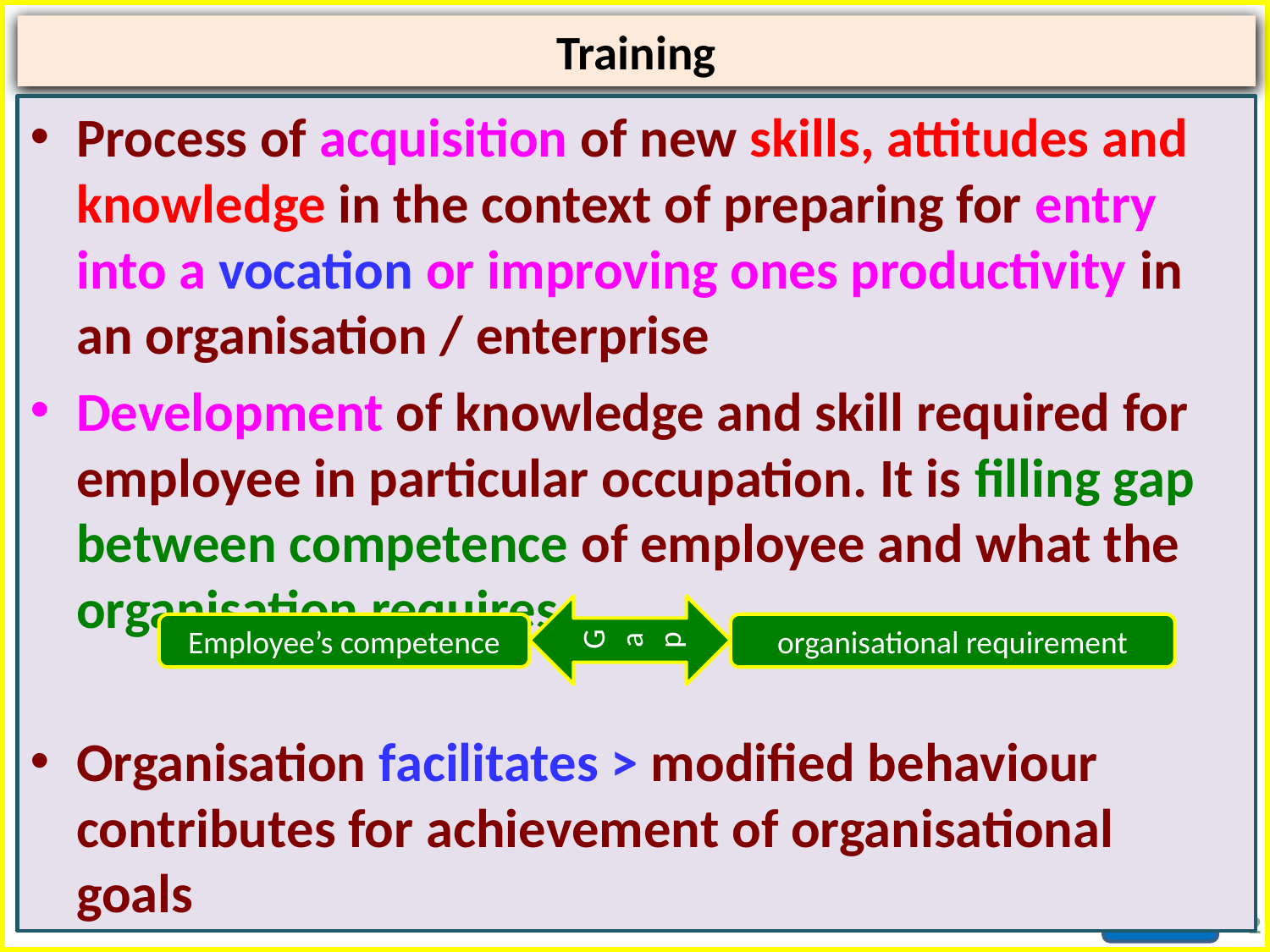

# Training
Process of acquisition of new skills, attitudes and knowledge in the context of preparing for entry into a vocation or improving ones productivity in an organisation / enterprise
Development of knowledge and skill required for employee in particular occupation. It is filling gap between competence of employee and what the organisation requires

Organisation facilitates > modified behaviour contributes for achievement of organisational goals
Gap
Employee’s competence
organisational requirement
2